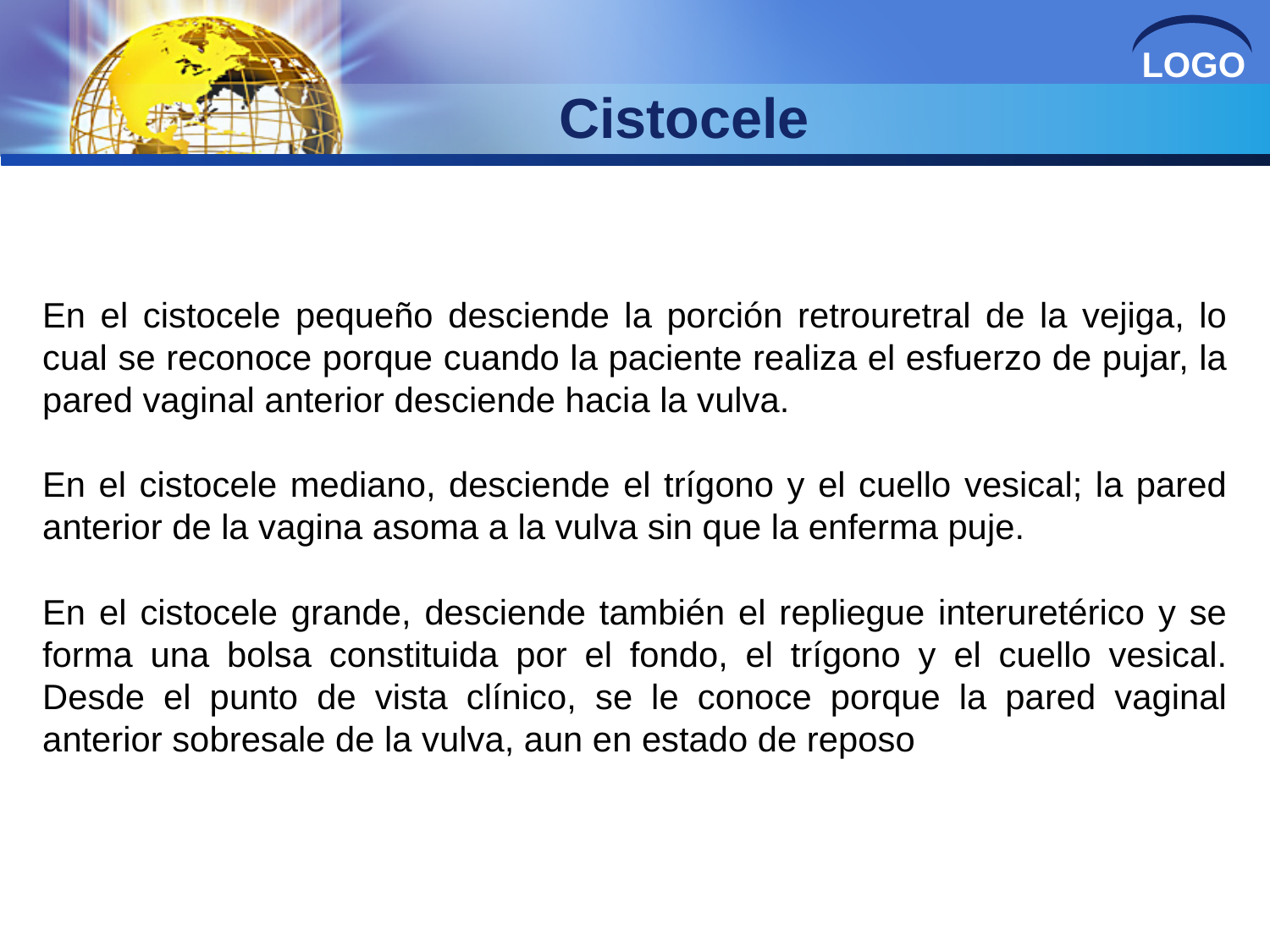

Cistocele
En el cistocele pequeño desciende la porción retrouretral de la vejiga, lo cual se reconoce porque cuando la paciente realiza el esfuerzo de pujar, la pared vaginal anterior desciende hacia la vulva.

En el cistocele mediano, desciende el trígono y el cuello vesical; la pared anterior de la vagina asoma a la vulva sin que la enferma puje.

En el cistocele grande, desciende también el repliegue interuretérico y se forma una bolsa constituida por el fondo, el trígono y el cuello vesical. Desde el punto de vista clínico, se le conoce porque la pared vaginal anterior sobresale de la vulva, aun en estado de reposo